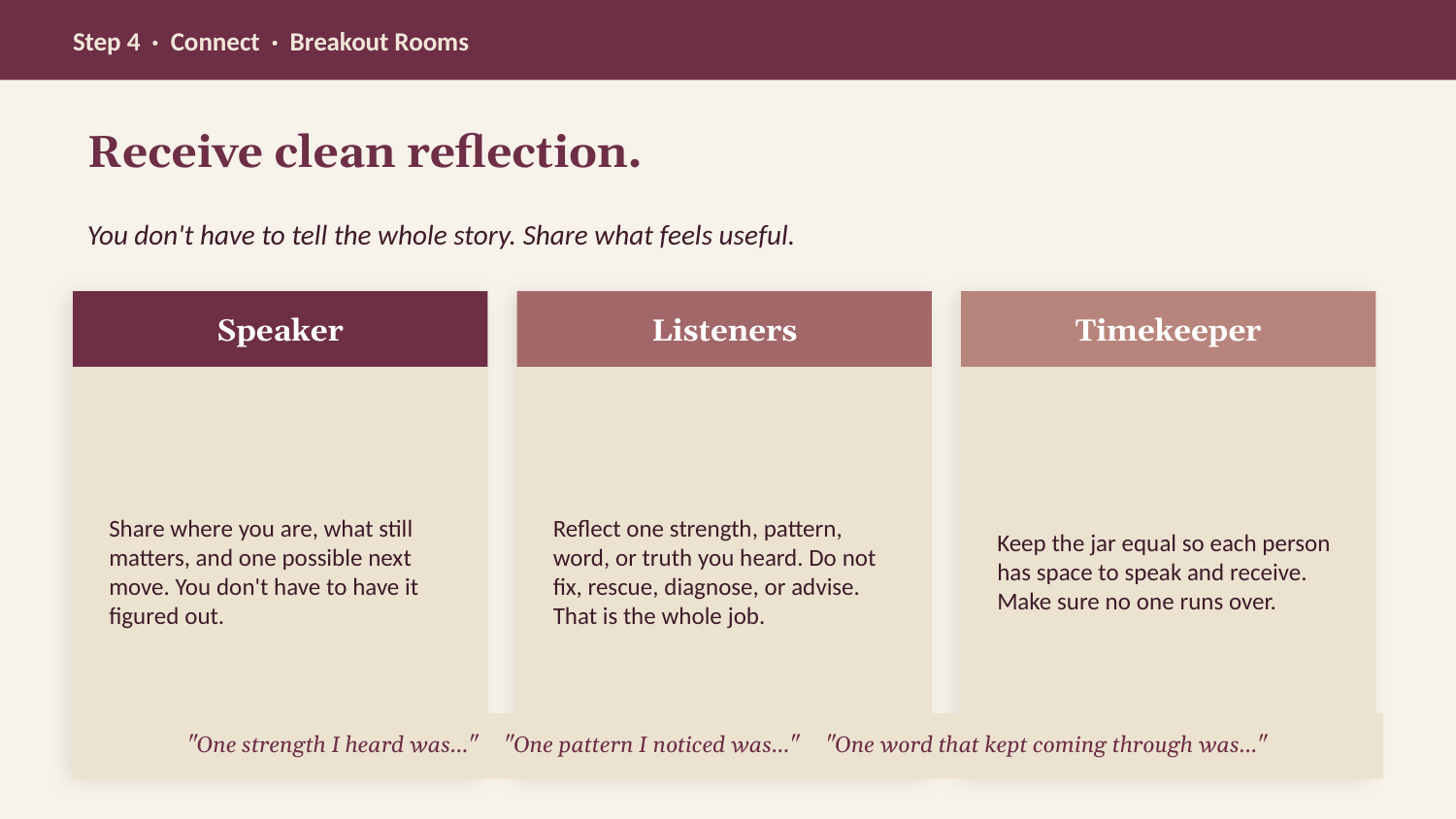

Step 4  ·  Connect  ·  Breakout Rooms
Receive clean reflection.
You don't have to tell the whole story. Share what feels useful.

Speaker

Listeners

Timekeeper
Share where you are, what still matters, and one possible next move. You don't have to have it figured out.
Reflect one strength, pattern, word, or truth you heard. Do not fix, rescue, diagnose, or advise. That is the whole job.
Keep the jar equal so each person has space to speak and receive. Make sure no one runs over.

"One strength I heard was…"     "One pattern I noticed was…"     "One word that kept coming through was…"